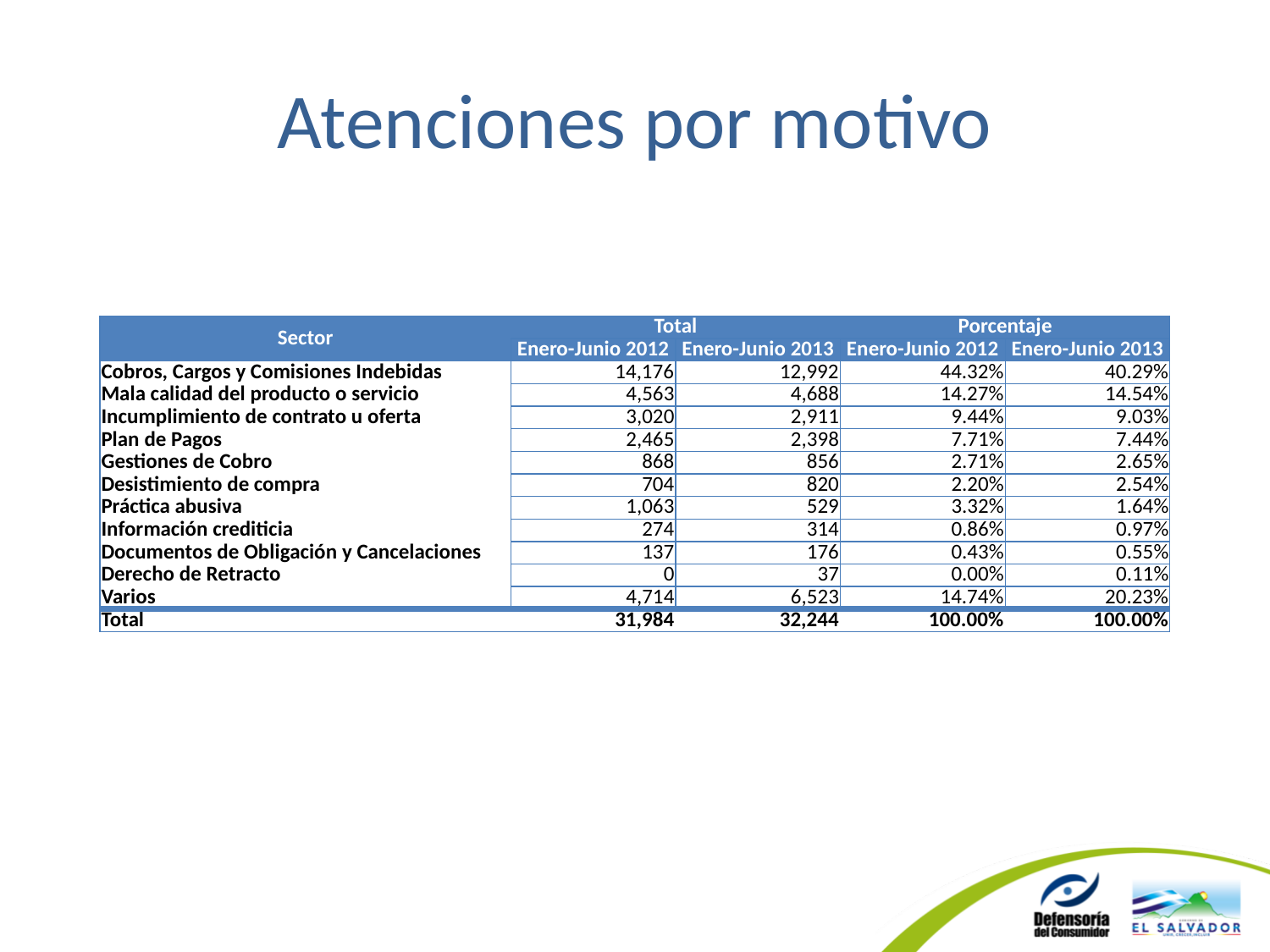

# Atenciones por motivo
| Sector | Total |  | Porcentaje |  |
| --- | --- | --- | --- | --- |
|  | Enero-Junio 2012 | Enero-Junio 2013 | Enero-Junio 2012 | Enero-Junio 2013 |
| Cobros, Cargos y Comisiones Indebidas | 14,176 | 12,992 | 44.32% | 40.29% |
| Mala calidad del producto o servicio | 4,563 | 4,688 | 14.27% | 14.54% |
| Incumplimiento de contrato u oferta | 3,020 | 2,911 | 9.44% | 9.03% |
| Plan de Pagos | 2,465 | 2,398 | 7.71% | 7.44% |
| Gestiones de Cobro | 868 | 856 | 2.71% | 2.65% |
| Desistimiento de compra | 704 | 820 | 2.20% | 2.54% |
| Práctica abusiva | 1,063 | 529 | 3.32% | 1.64% |
| Información crediticia | 274 | 314 | 0.86% | 0.97% |
| Documentos de Obligación y Cancelaciones | 137 | 176 | 0.43% | 0.55% |
| Derecho de Retracto | 0 | 37 | 0.00% | 0.11% |
| Varios | 4,714 | 6,523 | 14.74% | 20.23% |
| Total | 31,984 | 32,244 | 100.00% | 100.00% |